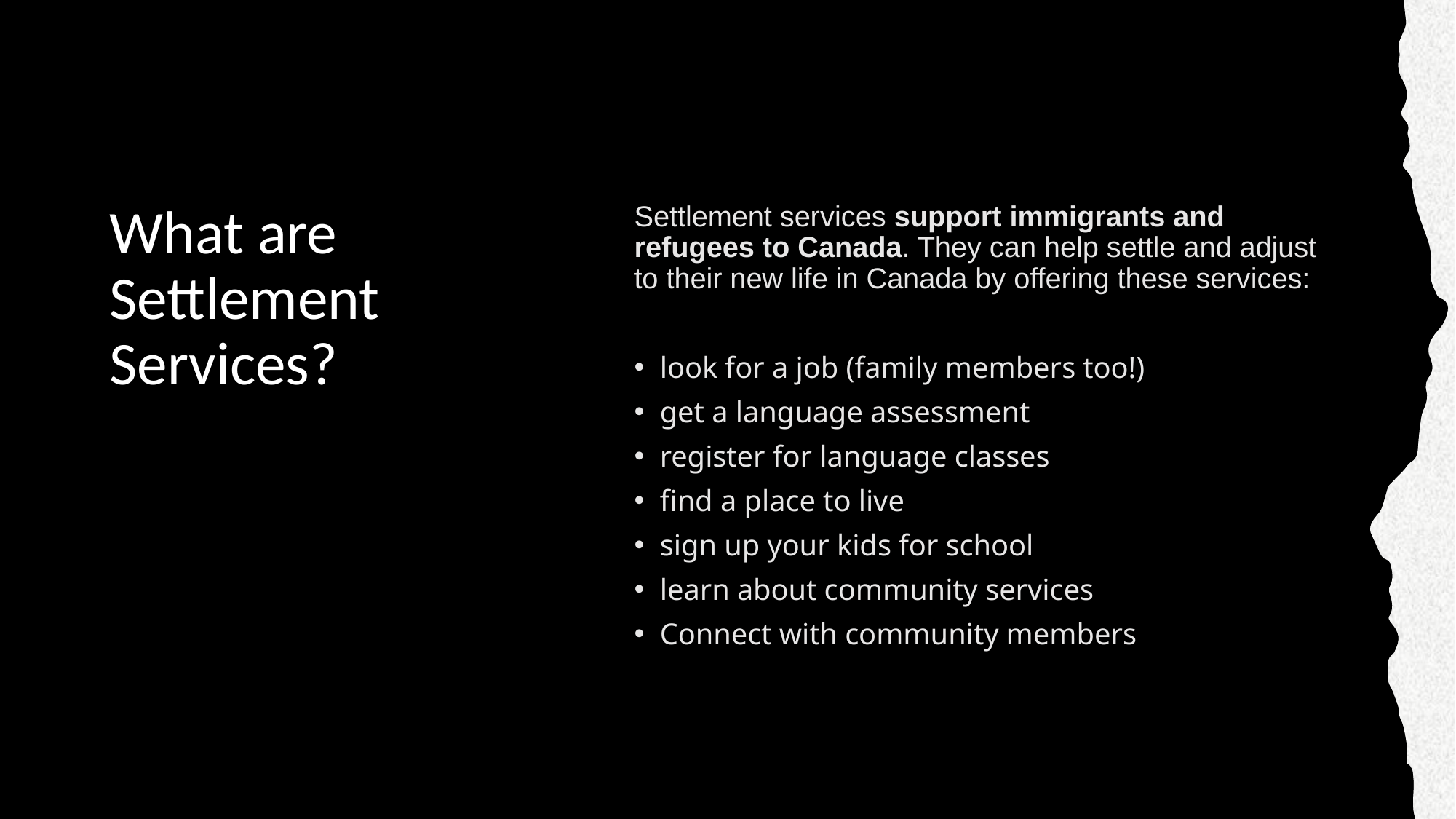

# What are Settlement Services?
Settlement services support immigrants and refugees to Canada. They can help settle and adjust to their new life in Canada by offering these services:

look for a job (family members too!)
get a language assessment
register for language classes
find a place to live
sign up your kids for school
learn about community services
Connect with community members